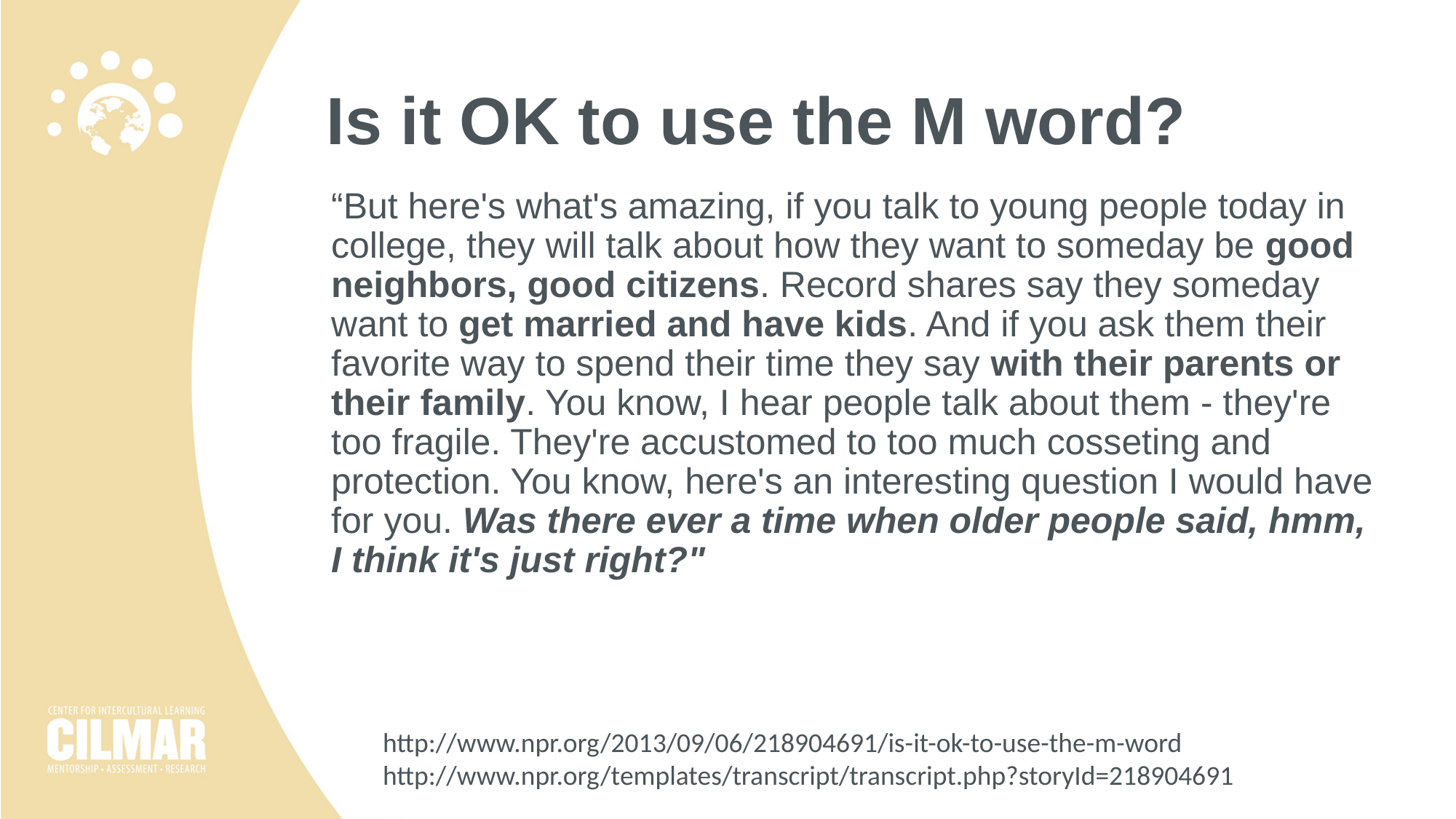

# Is it OK to use the M word?
“But here's what's amazing, if you talk to young people today in college, they will talk about how they want to someday be good neighbors, good citizens. Record shares say they someday want to get married and have kids. And if you ask them their favorite way to spend their time they say with their parents or their family. You know, I hear people talk about them - they're too fragile. They're accustomed to too much cosseting and protection. You know, here's an interesting question I would have for you. Was there ever a time when older people said, hmm, I think it's just right?"

http://www.npr.org/2013/09/06/218904691/is-it-ok-to-use-the-m-word
http://www.npr.org/templates/transcript/transcript.php?storyId=218904691